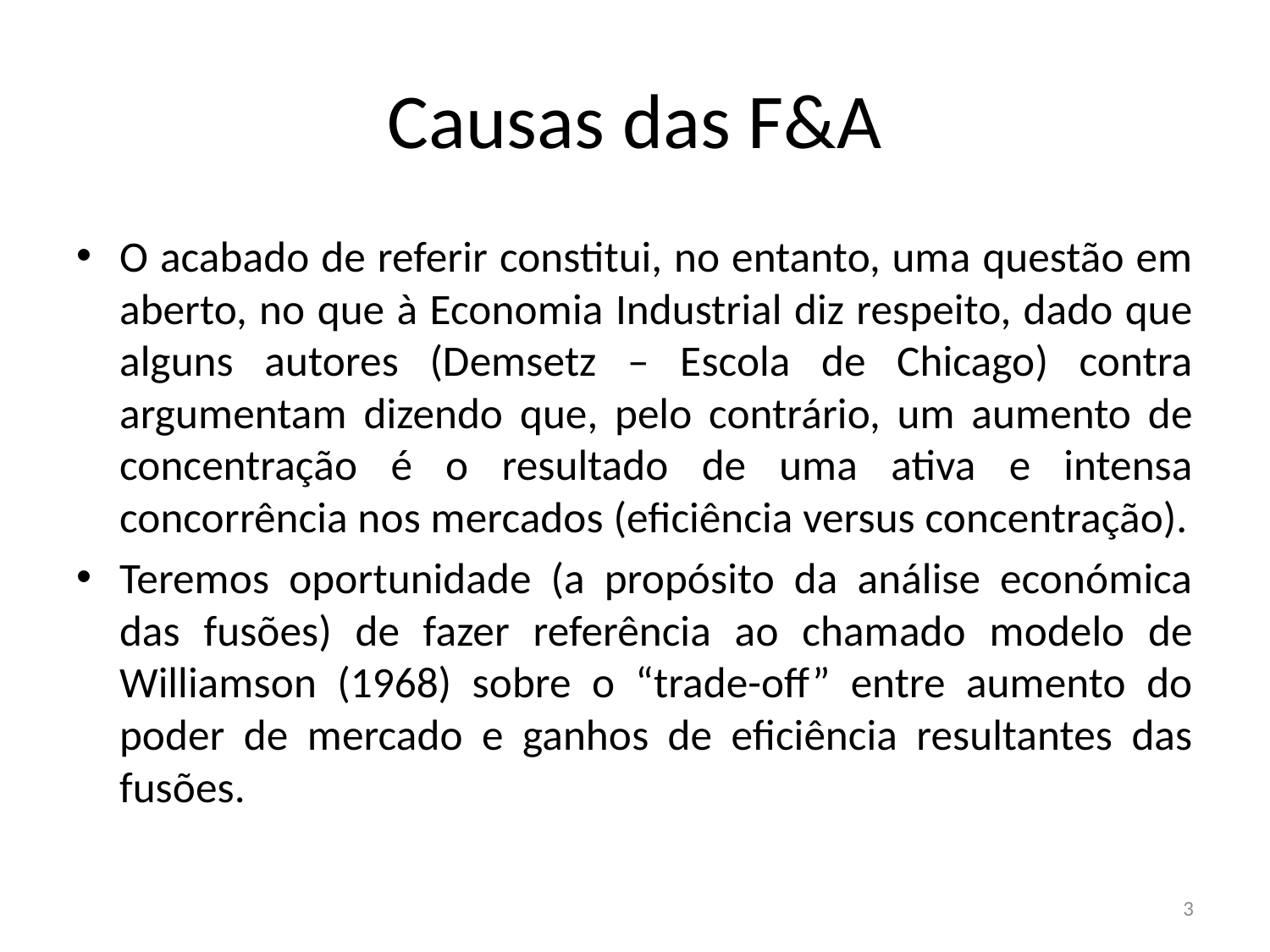

# Causas das F&A
O acabado de referir constitui, no entanto, uma questão em aberto, no que à Economia Industrial diz respeito, dado que alguns autores (Demsetz – Escola de Chicago) contra argumentam dizendo que, pelo contrário, um aumento de concentração é o resultado de uma ativa e intensa concorrência nos mercados (eficiência versus concentração).
Teremos oportunidade (a propósito da análise económica das fusões) de fazer referência ao chamado modelo de Williamson (1968) sobre o “trade-off” entre aumento do poder de mercado e ganhos de eficiência resultantes das fusões.
3